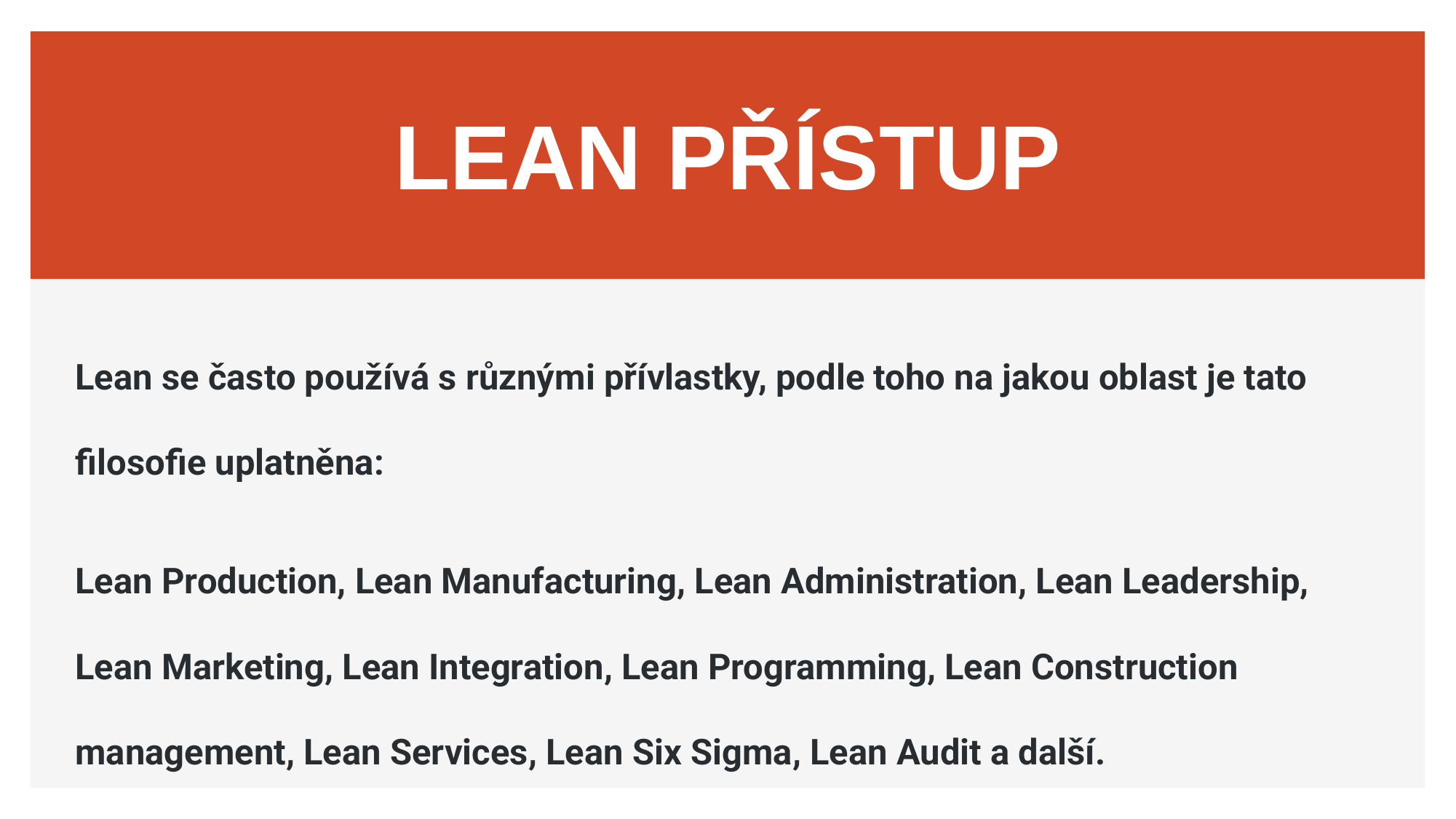

# LEAN PŘÍSTUP
Lean se často používá s různými přívlastky, podle toho na jakou oblast je tato filosofie uplatněna:
Lean Production, Lean Manufacturing, Lean Administration, Lean Leadership, Lean Marketing, Lean Integration, Lean Programming, Lean Construction management, Lean Services, Lean Six Sigma, Lean Audit a další.